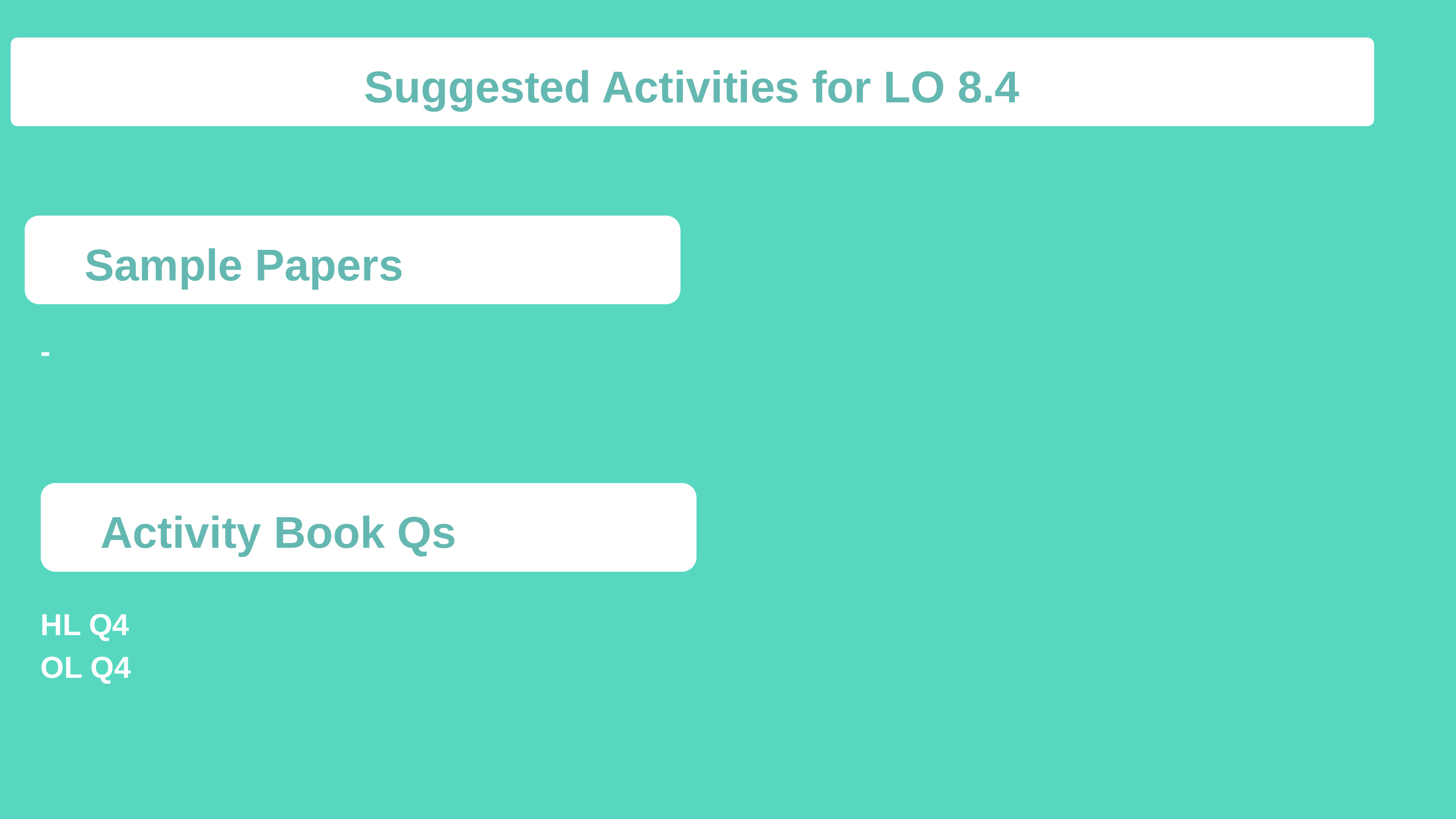

Suggested Activities for LO 8.4

Sample Papers
-

Activity Book Qs
HL Q4
OL Q4